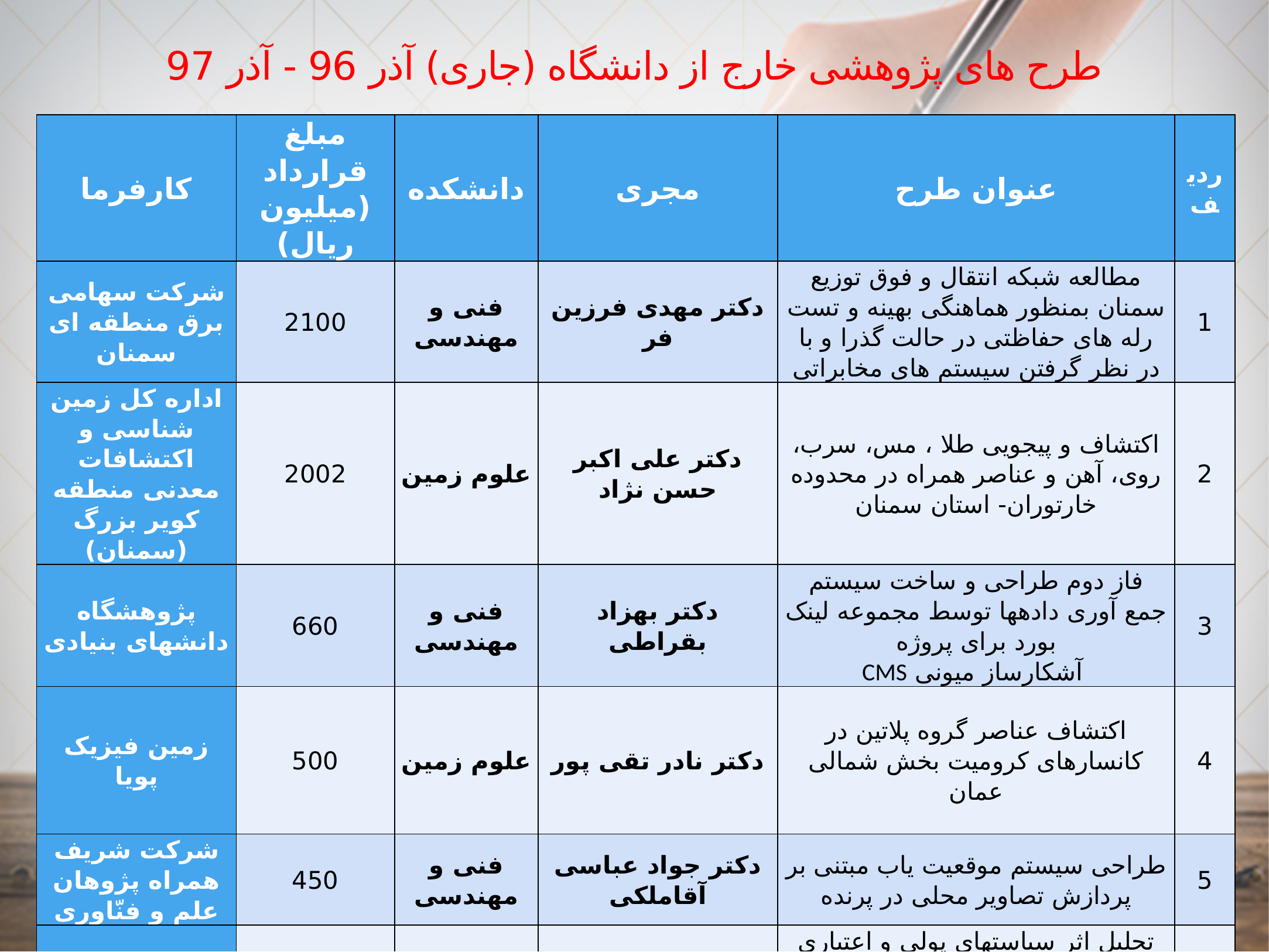

طرح های پژوهشی خارج از دانشگاه (جاری) آذر 96 - آذر 97
| کارفرما | مبلغ قرارداد (میلیون ريال) | دانشکده | مجری | عنوان طرح | ردیف |
| --- | --- | --- | --- | --- | --- |
| شرکت سهامی برق منطقه ای سمنان | 2100 | فنی و مهندسی | دکتر مهدی فرزین فر | مطالعه شبکه انتقال و فوق توزیع سمنان بمنظور هماهنگی بهینه و تست رله های حفاظتی در حالت گذرا و با در نظر گرفتن سیستم های مخابراتی | 1 |
| اداره کل زمین شناسی و اکتشافات معدنی منطقه کویر بزرگ (سمنان) | 2002 | علوم زمین | دکتر علی اکبر حسن نژاد | اکتشاف و پیجویی طلا ، مس، سرب، روی، آهن و عناصر همراه در محدوده خارتوران- استان سمنان | 2 |
| پژوهشگاه دانشهای بنیادی | 660 | فنی و مهندسی | دکتر بهزاد بقراطی | فاز دوم طراحی و ساخت سیستم جمع آوری داده­ها توسط مجموعه لینک بورد برای پروژه آشکارساز میونی CMS | 3 |
| زمین فیزیک پویا | 500 | علوم زمین | دکتر نادر تقی پور | اکتشاف عناصر گروه پلاتین در کانسارهای کرومیت بخش شمالی عمان | 4 |
| شرکت شریف همراه پژوهان علم و فنّاوری | 450 | فنی و مهندسی | دکتر جواد عباسی آقاملکی | طراحی سیستم موقعیت یاب مبتنی بر پردازش تصاویر محلی در پرنده | 5 |
| مجمع تشخیص مصلحت نظام | 200 | علوم انسانی | دکتر رفیع حسنی مقدم | تحلیل اثر سیاستهای پولی و اعتباری بر ارزش افزوده زیر بخش های صنعت و کشاورزی در راستای سیاست های کلی نظام و ارائه نقشه راه مدیریت بهینه | 6 |